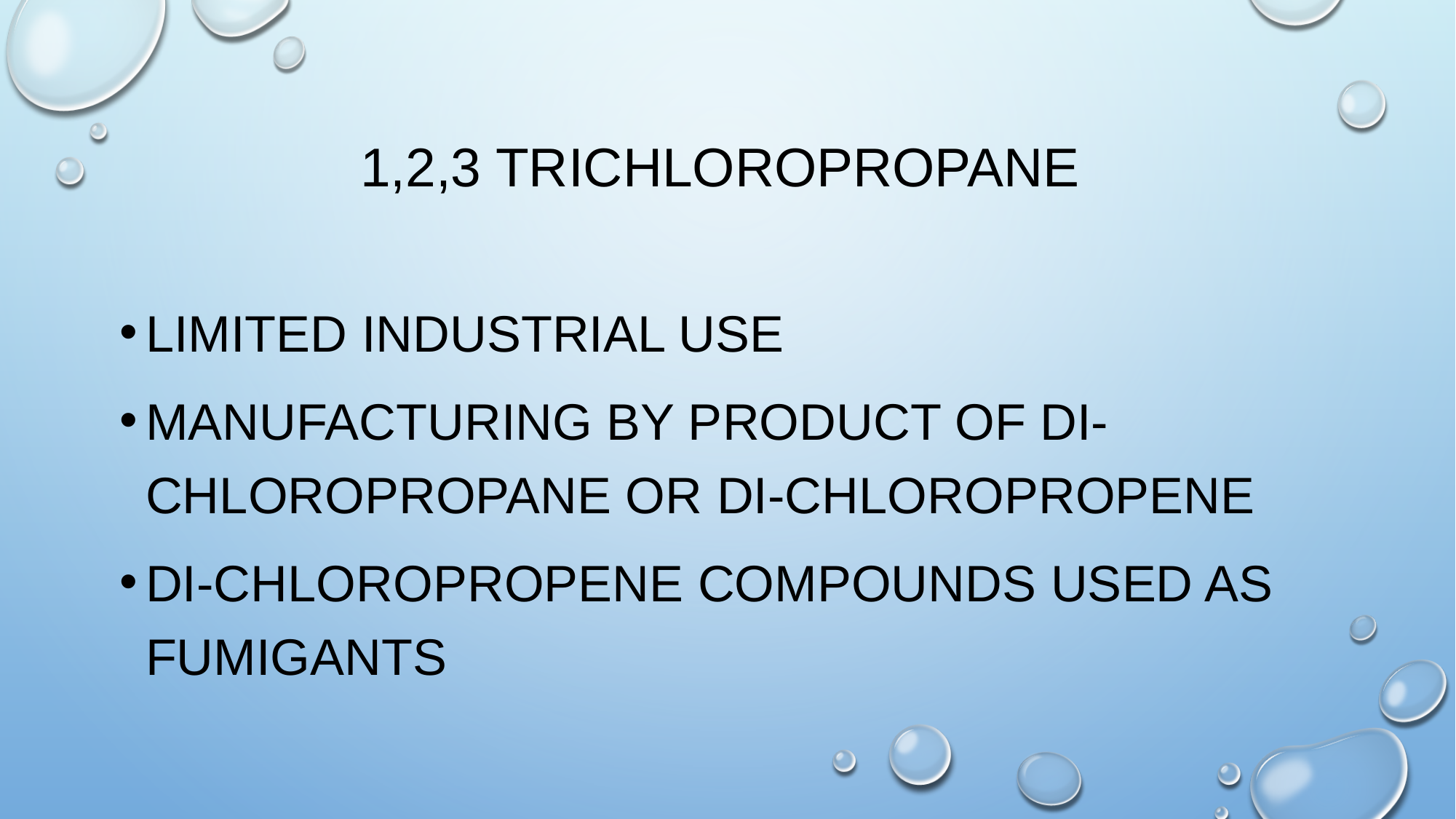

# 1,2,3 TrichloroPropane
Limited industrial use
Manufacturing by product of di-chloropropane or di-chloropropene
Di-chloropropene compounds used as fumigants